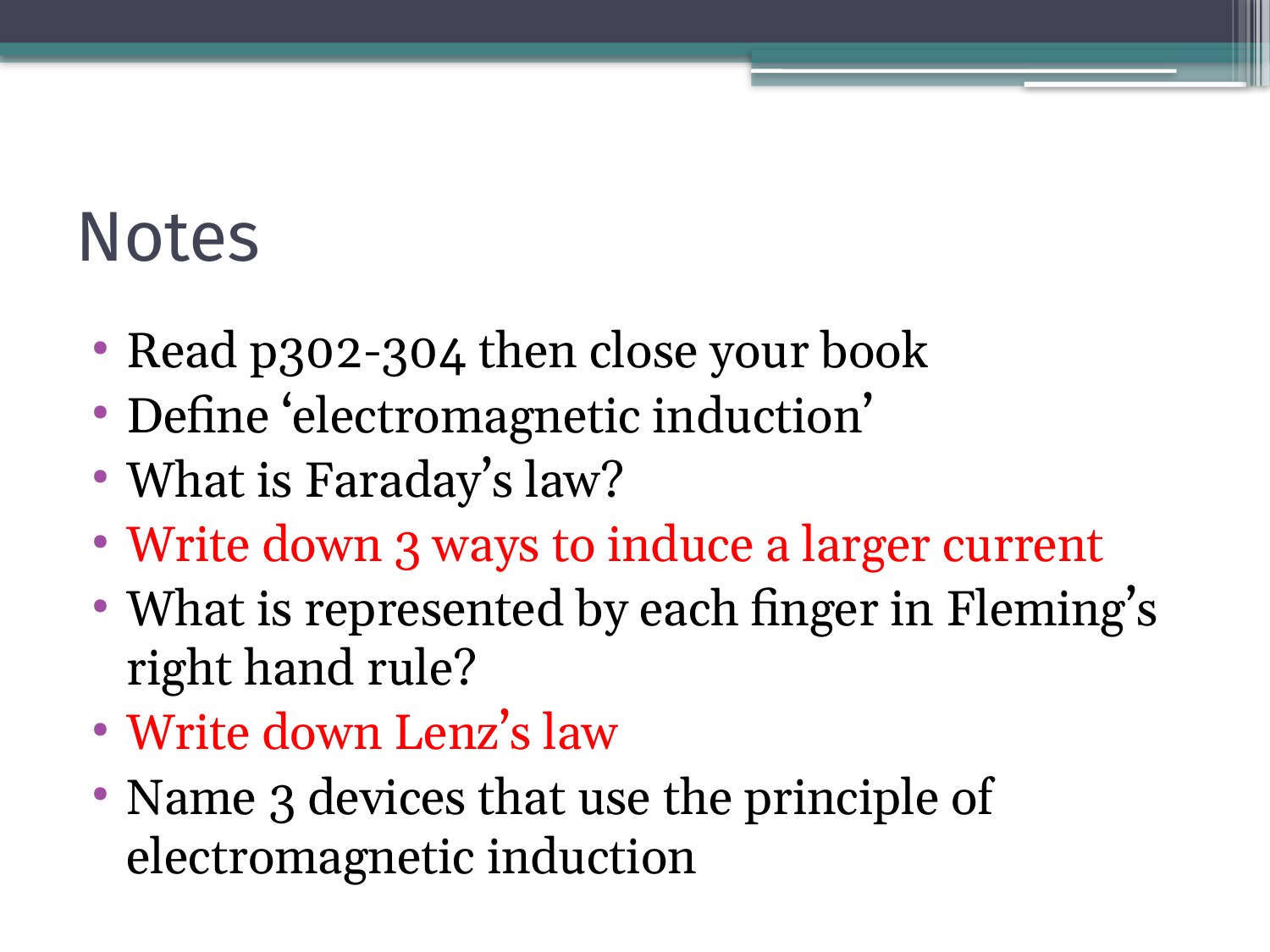

# Notes
Read p302-304 then close your book
Define ‘electromagnetic induction’
What is Faraday’s law?
Write down 3 ways to induce a larger current
What is represented by each finger in Fleming’s right hand rule?
Write down Lenz’s law
Name 3 devices that use the principle of electromagnetic induction